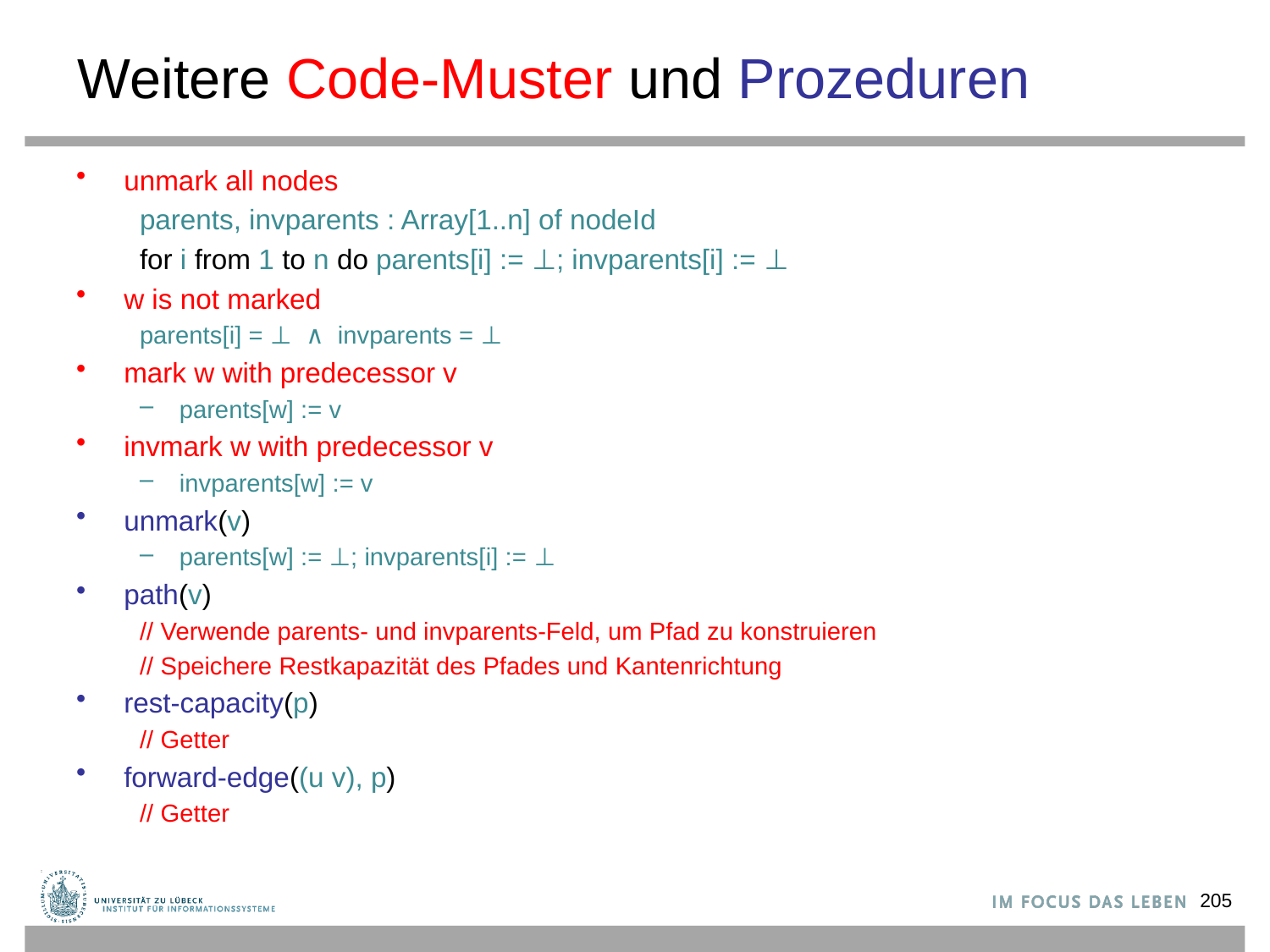

# Weitere Code-Muster und Prozeduren
unmark all nodes
parents, invparents : Array[1..n] of nodeId
for i from 1 to n do parents[i] := ⊥; invparents[i] := ⊥
w is not marked
parents[i] = ⊥  ∧  invparents = ⊥
mark w with predecessor v
parents[w] := v
invmark w with predecessor v
invparents[w] := v
unmark(v)
parents[w] := ⊥; invparents[i] := ⊥
path(v)
// Verwende parents- und invparents-Feld, um Pfad zu konstruieren
// Speichere Restkapazität des Pfades und Kantenrichtung
rest-capacity(p)
// Getter
forward-edge((u v), p)
// Getter

205